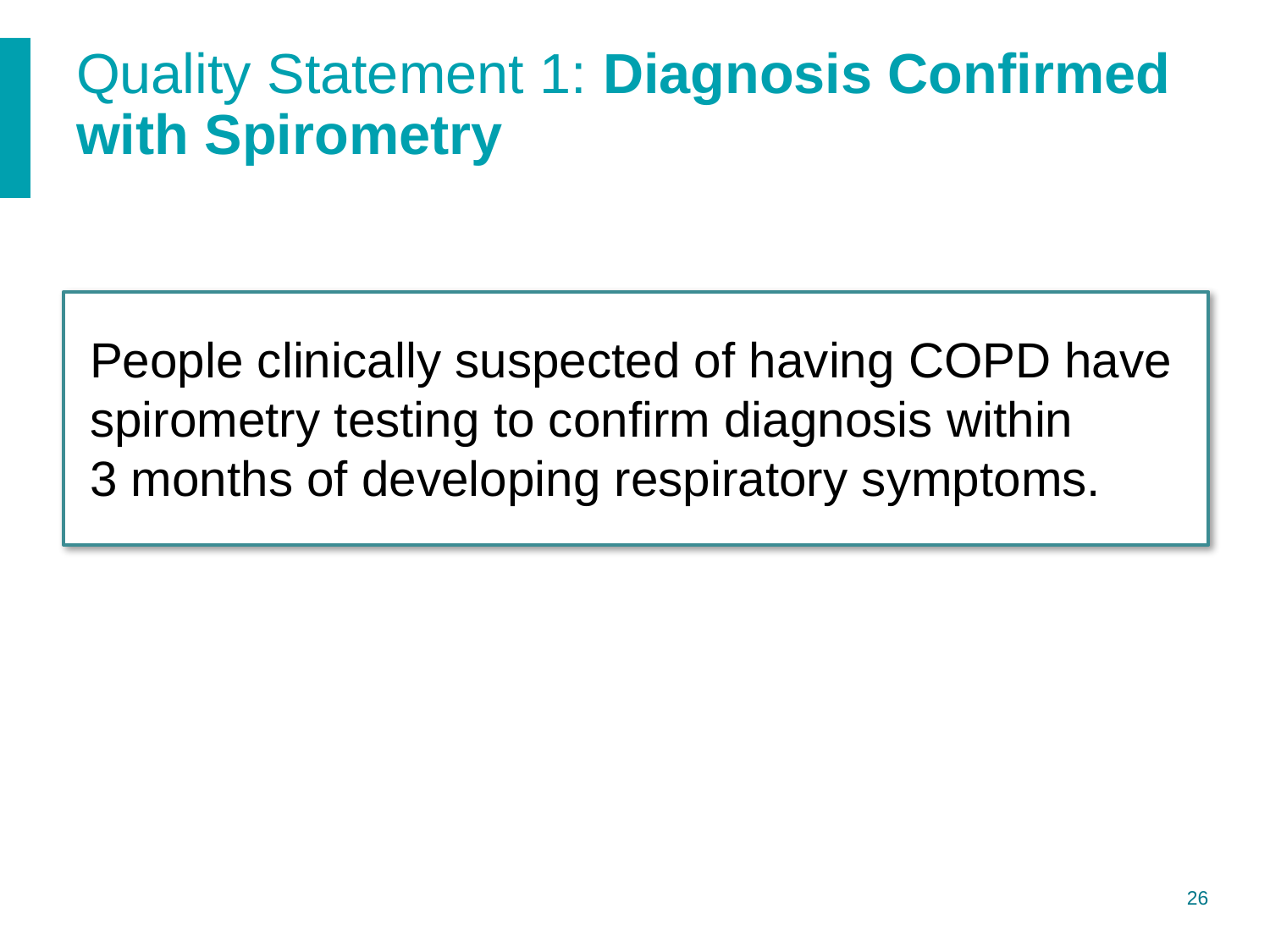

# Quality Statement 1: Diagnosis Confirmed with Spirometry

People clinically suspected of having COPD have spirometry testing to confirm diagnosis within
3 months of developing respiratory symptoms.